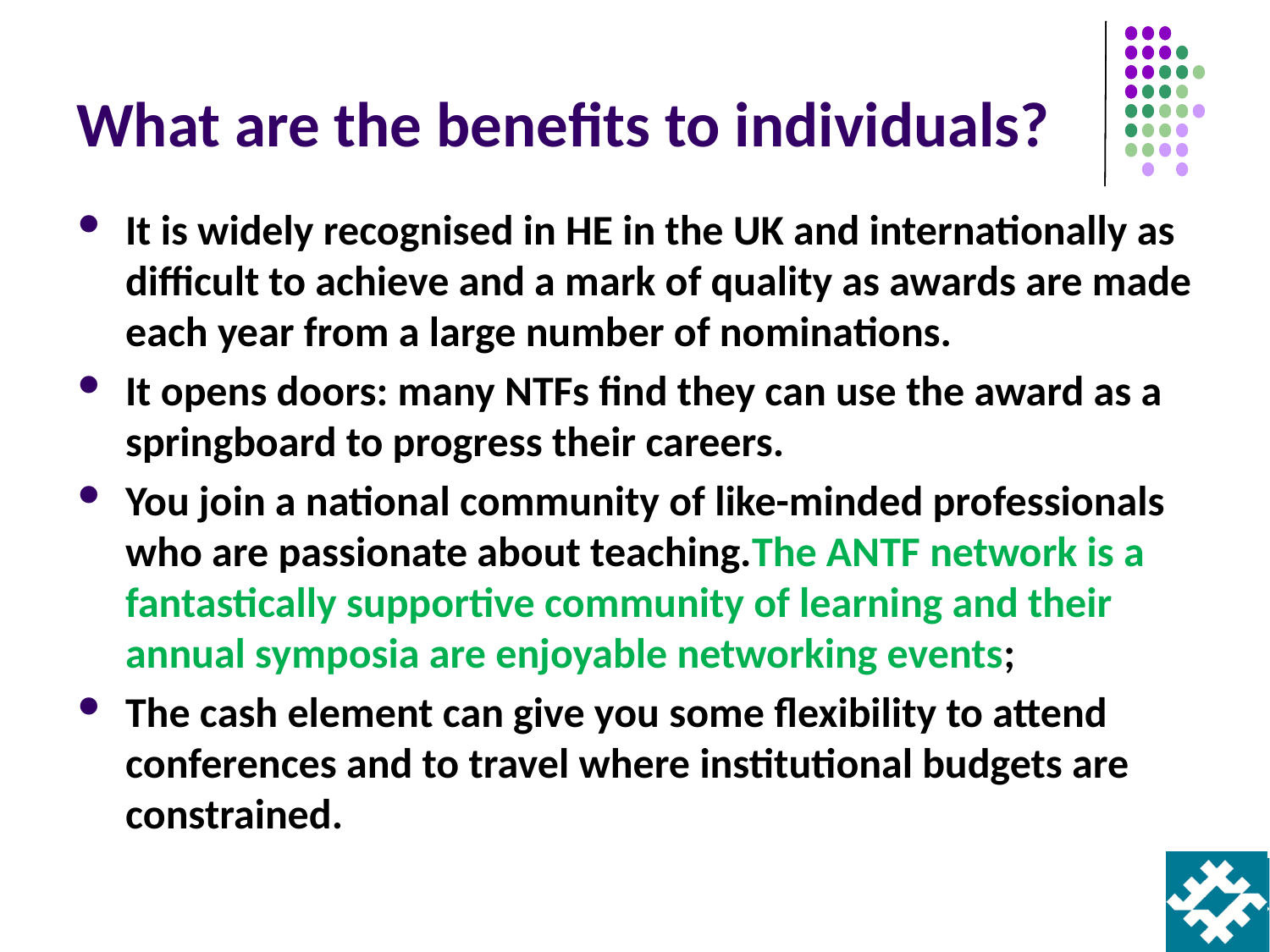

# What are the benefits to individuals?
It is widely recognised in HE in the UK and internationally as difficult to achieve and a mark of quality as awards are made each year from a large number of nominations.
It opens doors: many NTFs find they can use the award as a springboard to progress their careers.
You join a national community of like-minded professionals who are passionate about teaching.The ANTF network is a fantastically supportive community of learning and their annual symposia are enjoyable networking events;
The cash element can give you some flexibility to attend conferences and to travel where institutional budgets are constrained.